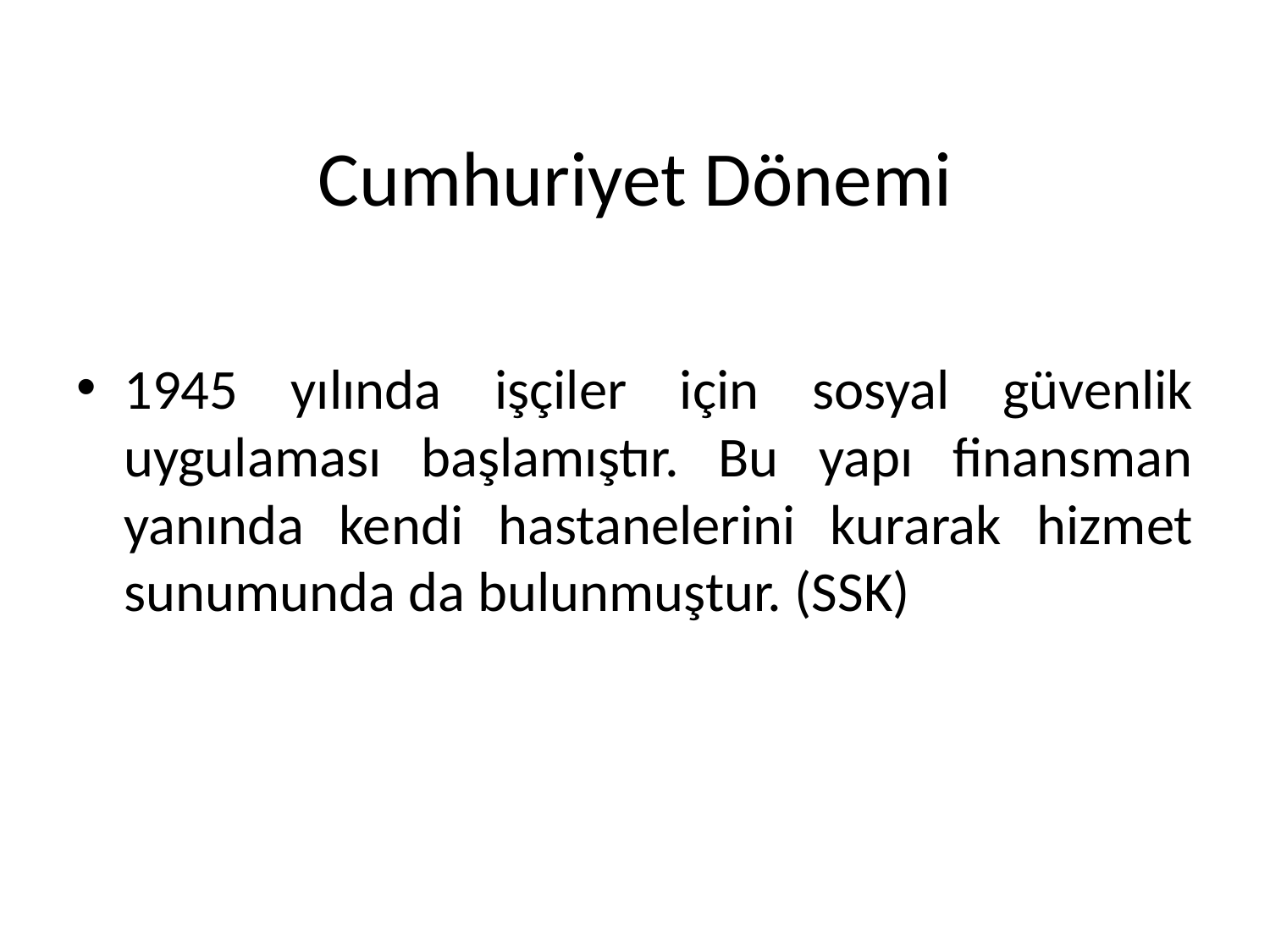

# Cumhuriyet Dönemi
1945 yılında işçiler için sosyal güvenlik uygulaması başlamıştır. Bu yapı finansman yanında kendi hastanelerini kurarak hizmet sunumunda da bulunmuştur. (SSK)